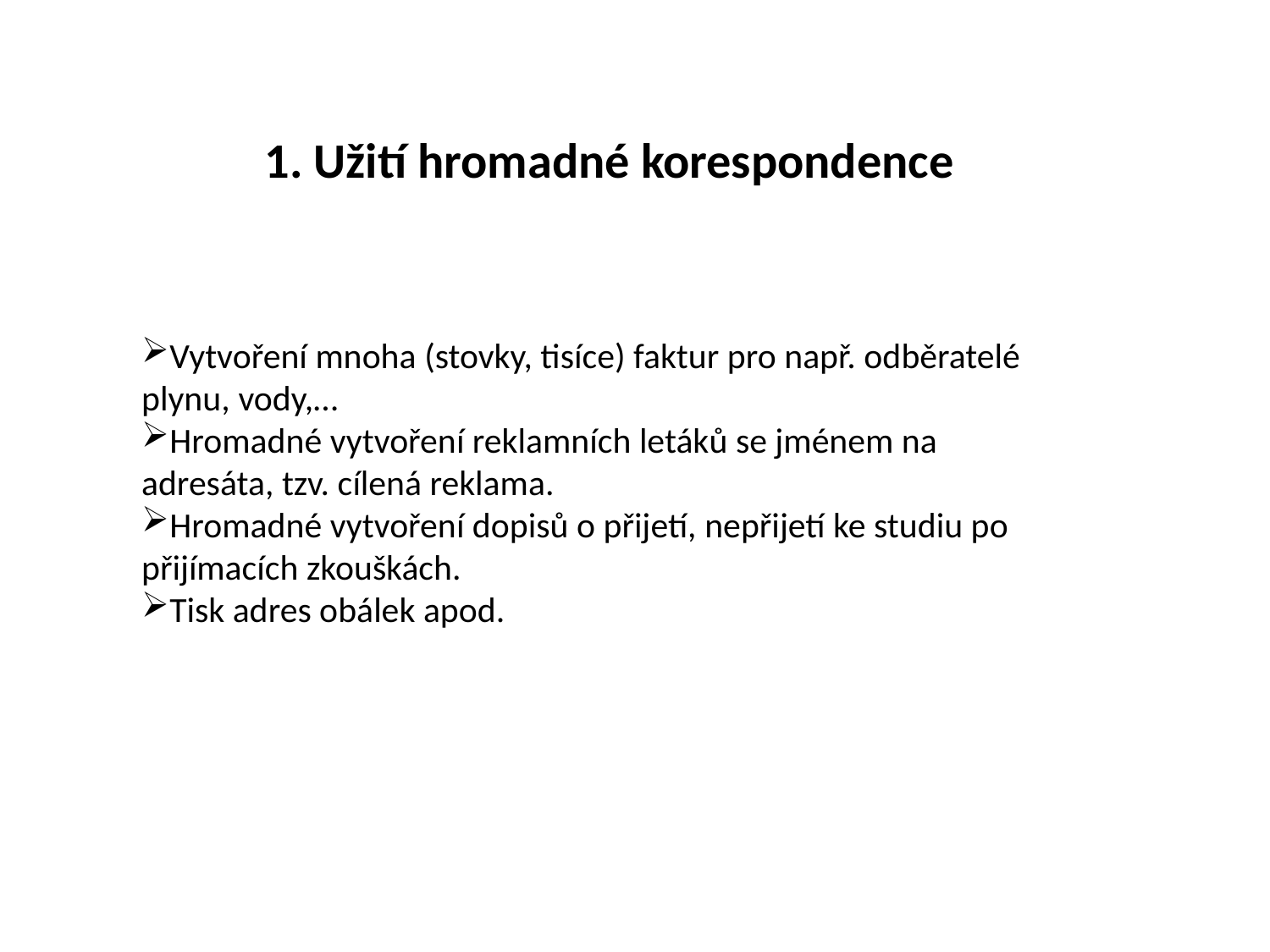

# 1. Užití hromadné korespondence
Vytvoření mnoha (stovky, tisíce) faktur pro např. odběratelé plynu, vody,…
Hromadné vytvoření reklamních letáků se jménem na adresáta, tzv. cílená reklama.
Hromadné vytvoření dopisů o přijetí, nepřijetí ke studiu po přijímacích zkouškách.
Tisk adres obálek apod.